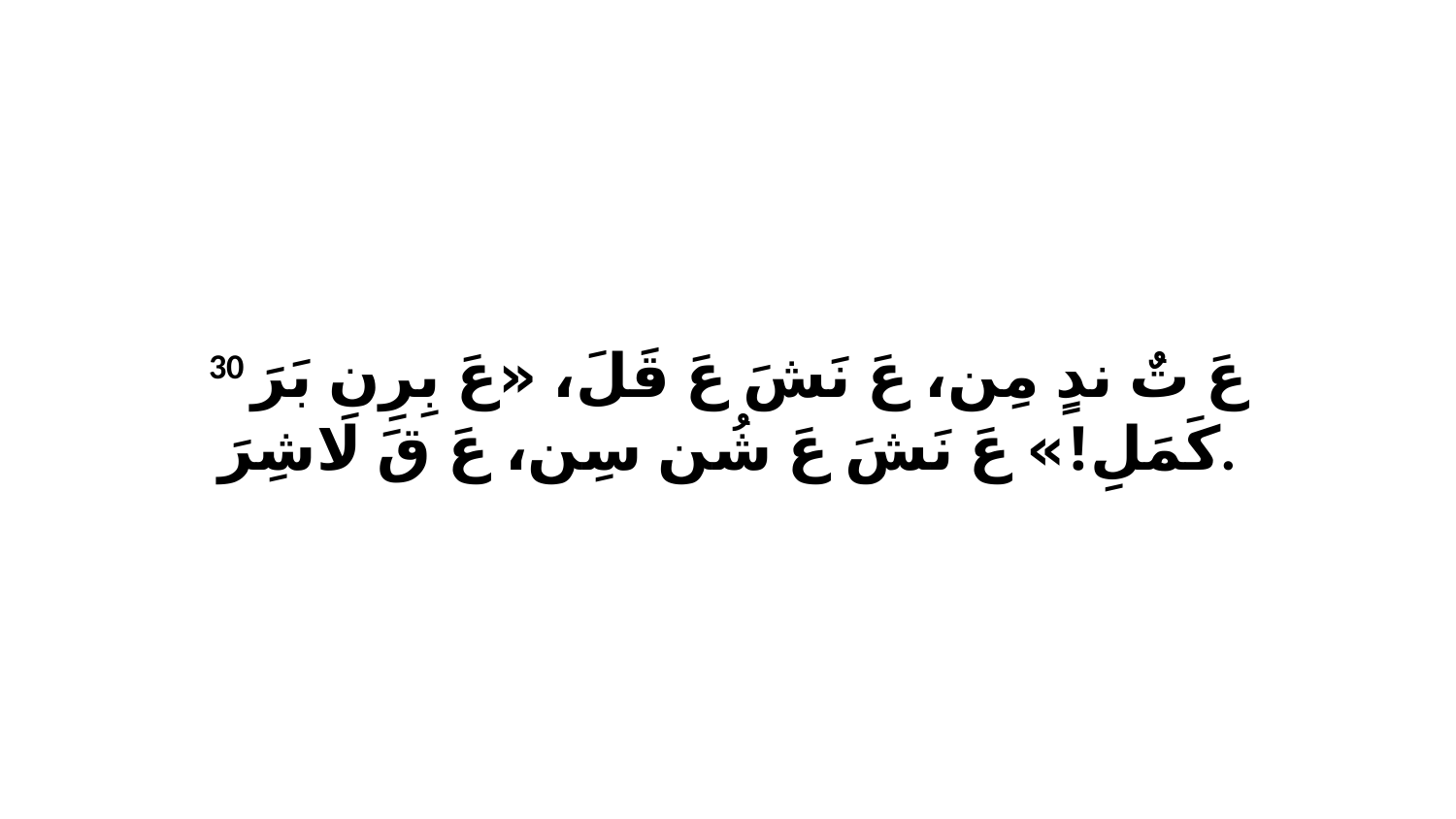

30 عَ تٌ ندٍ مِن، عَ نَشَ عَ قَلَ، «عَ بِرِن بَرَ كَمَلِ!» عَ نَشَ عَ شُن سِن، عَ قَ لَاشِرَ.